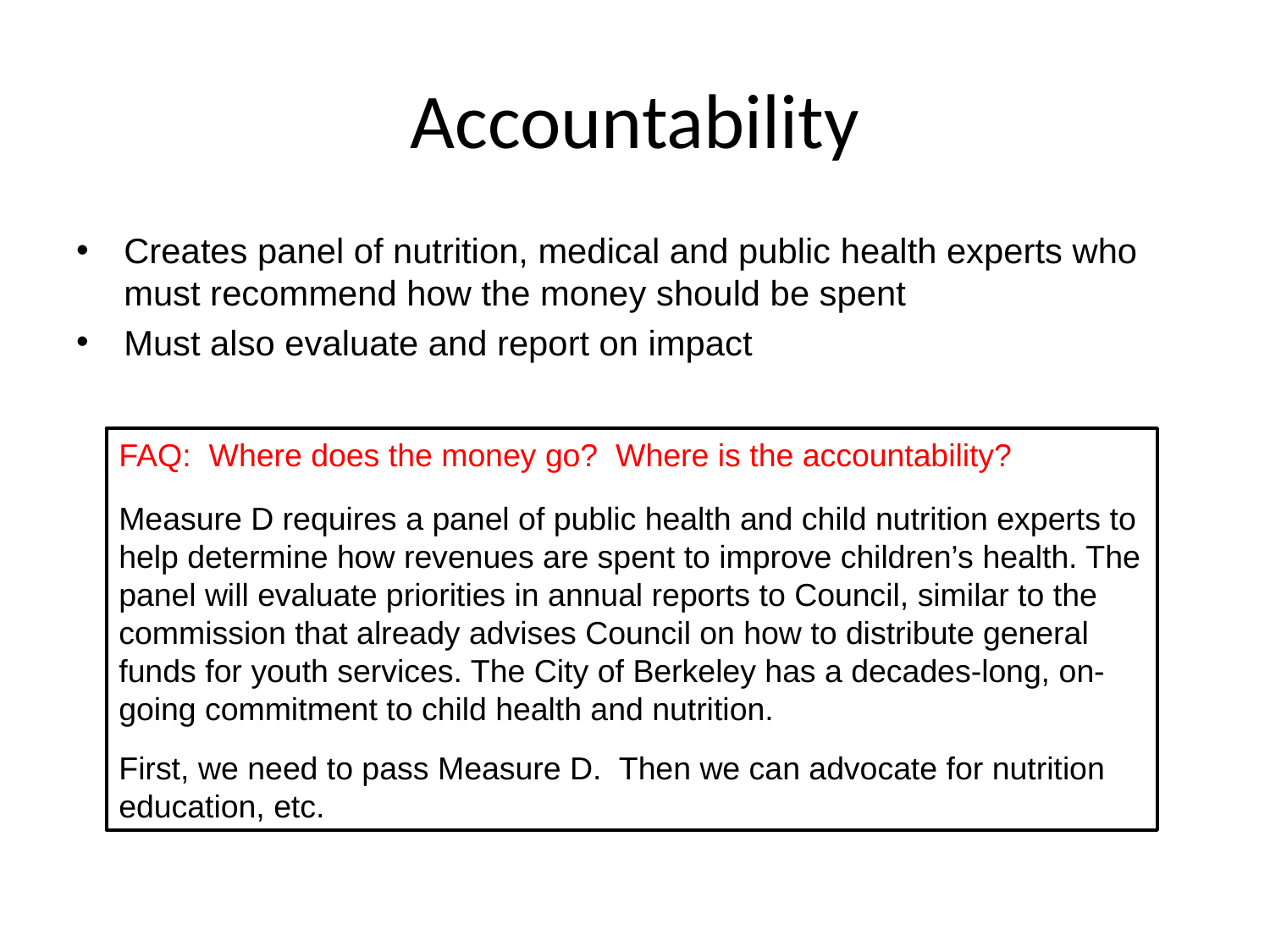

# Accountability
Creates panel of nutrition, medical and public health experts who must recommend how the money should be spent
Must also evaluate and report on impact
FAQ:  Where does the money go?  Where is the accountability?

Measure D requires a panel of public health and child nutrition experts to help determine how revenues are spent to improve children’s health. The panel will evaluate priorities in annual reports to Council, similar to the commission that already advises Council on how to distribute general funds for youth services. The City of Berkeley has a decades-long, on-going commitment to child health and nutrition.

First, we need to pass Measure D.  Then we can advocate for nutrition education, etc.